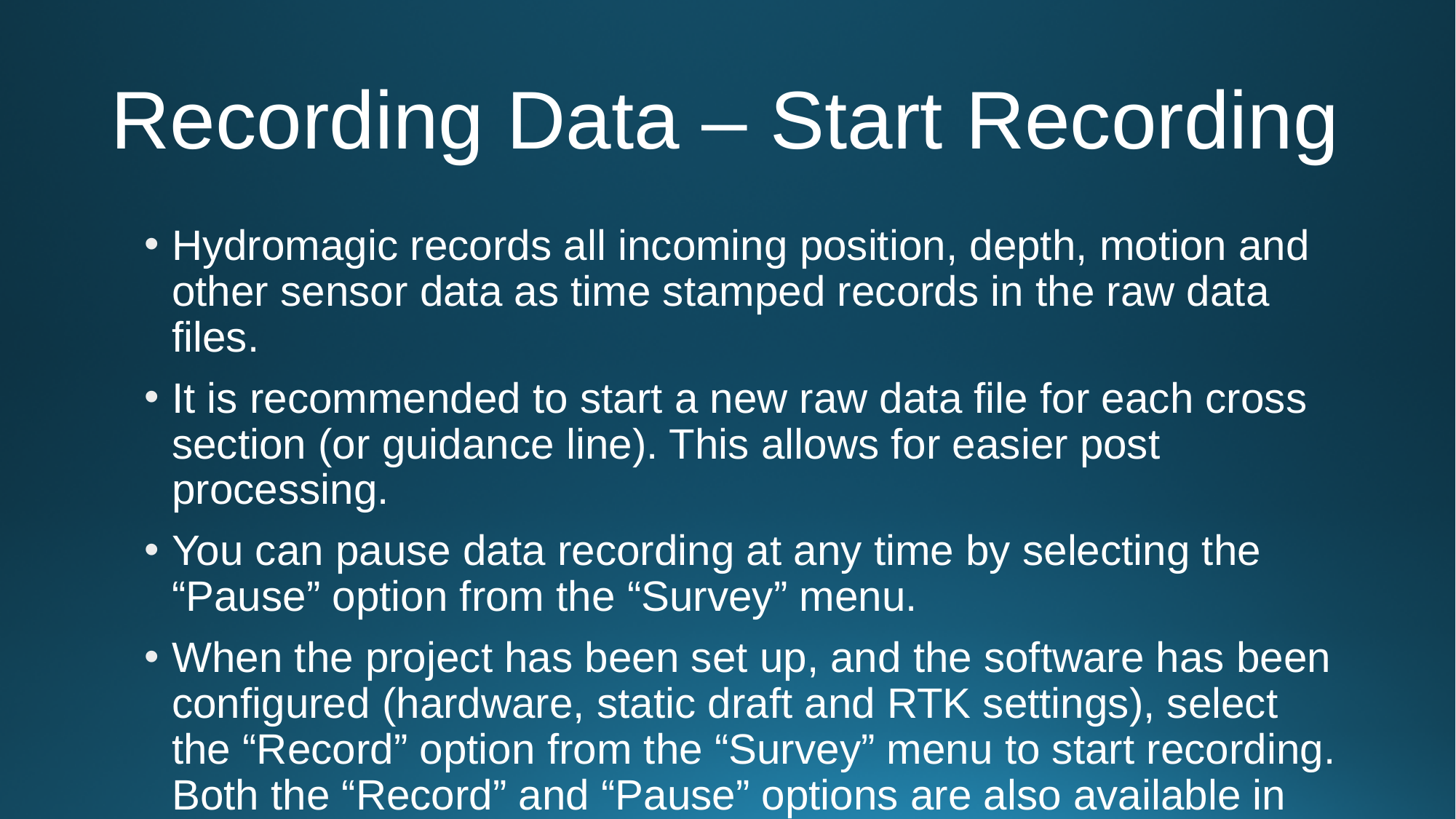

# Recording Data – Start Recording
Hydromagic records all incoming position, depth, motion and other sensor data as time stamped records in the raw data files.
It is recommended to start a new raw data file for each cross section (or guidance line). This allows for easier post processing.
You can pause data recording at any time by selecting the “Pause” option from the “Survey” menu.
When the project has been set up, and the software has been configured (hardware, static draft and RTK settings), select the “Record” option from the “Survey” menu to start recording. Both the “Record” and “Pause” options are also available in the tool bar.